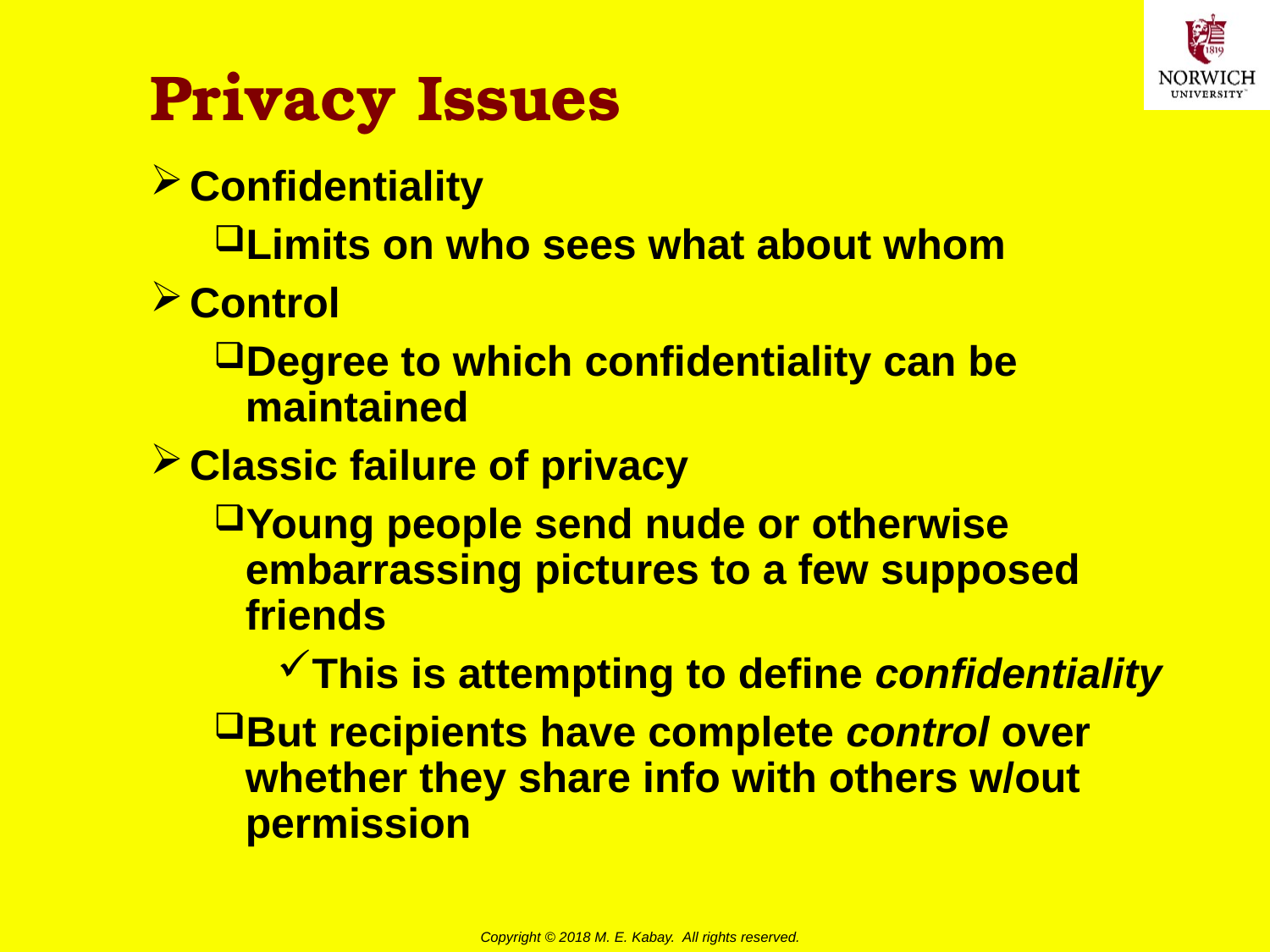

# Privacy Issues
Confidentiality
Limits on who sees what about whom
Control
Degree to which confidentiality can be maintained
Classic failure of privacy
Young people send nude or otherwise embarrassing pictures to a few supposed friends
This is attempting to define confidentiality
But recipients have complete control over whether they share info with others w/out permission